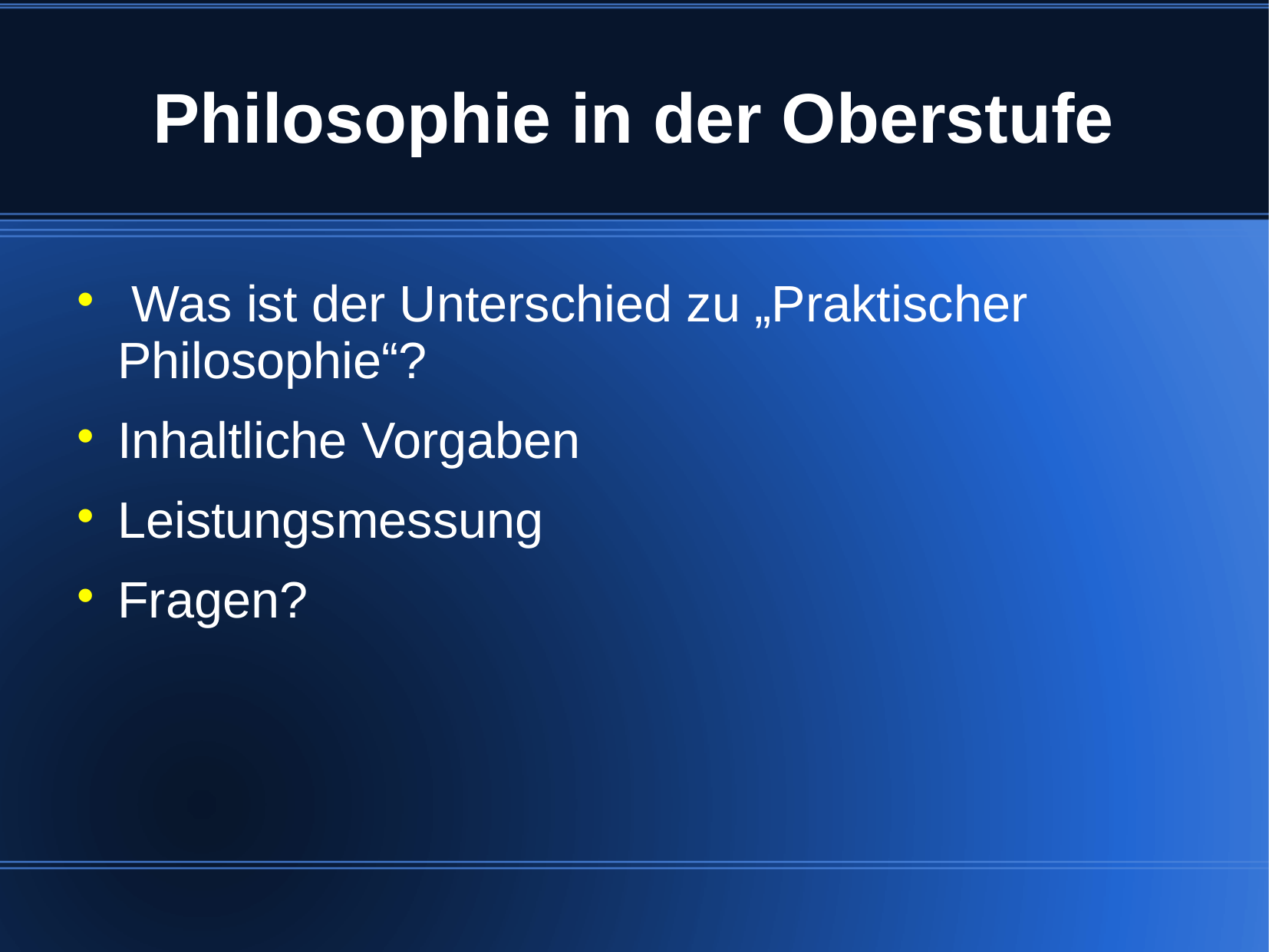

# Philosophie in der Oberstufe
 Was ist der Unterschied zu „Praktischer Philosophie“?
Inhaltliche Vorgaben
Leistungsmessung
Fragen?